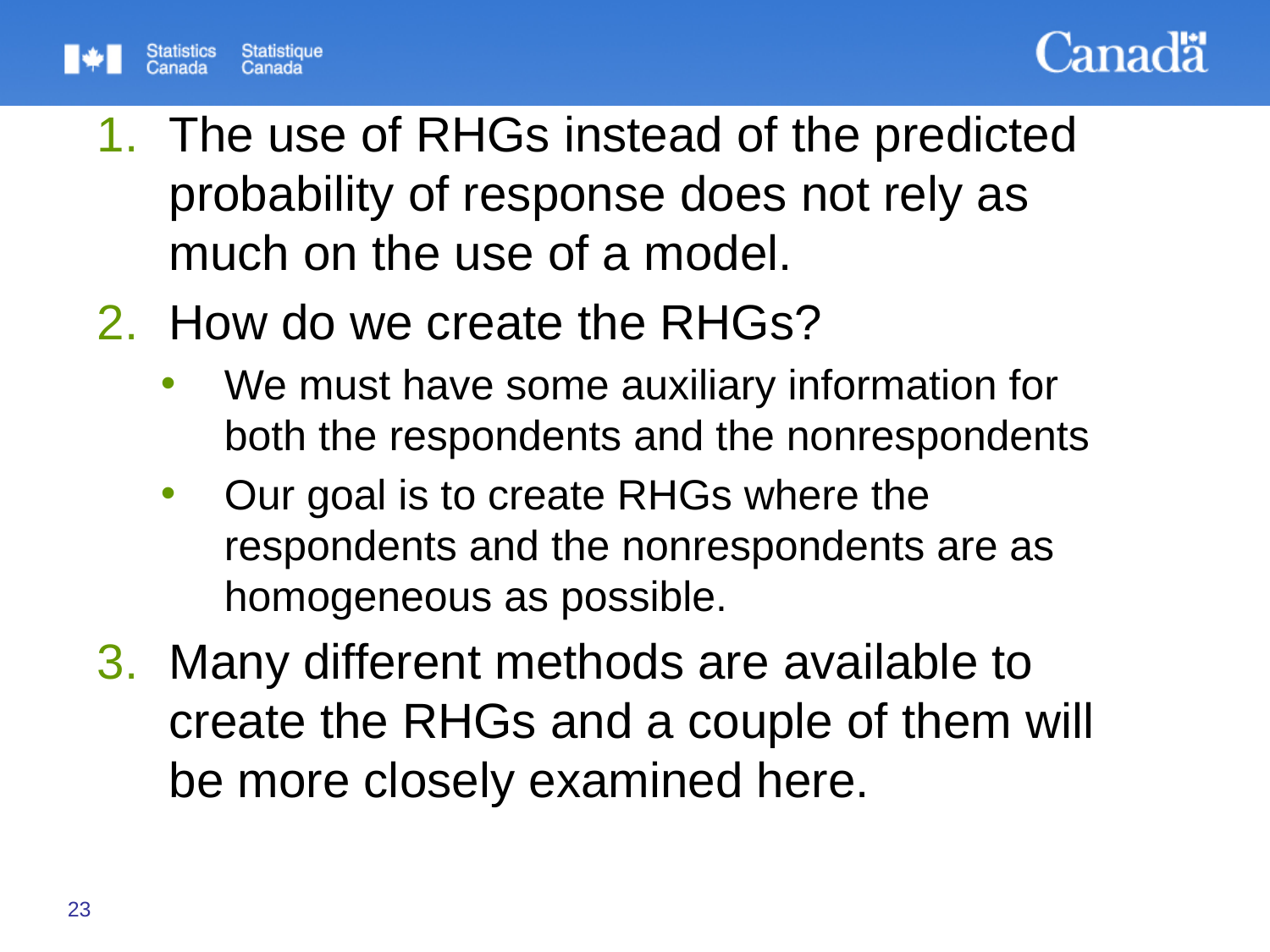

The use of RHGs instead of the predicted probability of response does not rely as much on the use of a model.
How do we create the RHGs?
We must have some auxiliary information for both the respondents and the nonrespondents
Our goal is to create RHGs where the respondents and the nonrespondents are as homogeneous as possible.
Many different methods are available to create the RHGs and a couple of them will be more closely examined here.
23